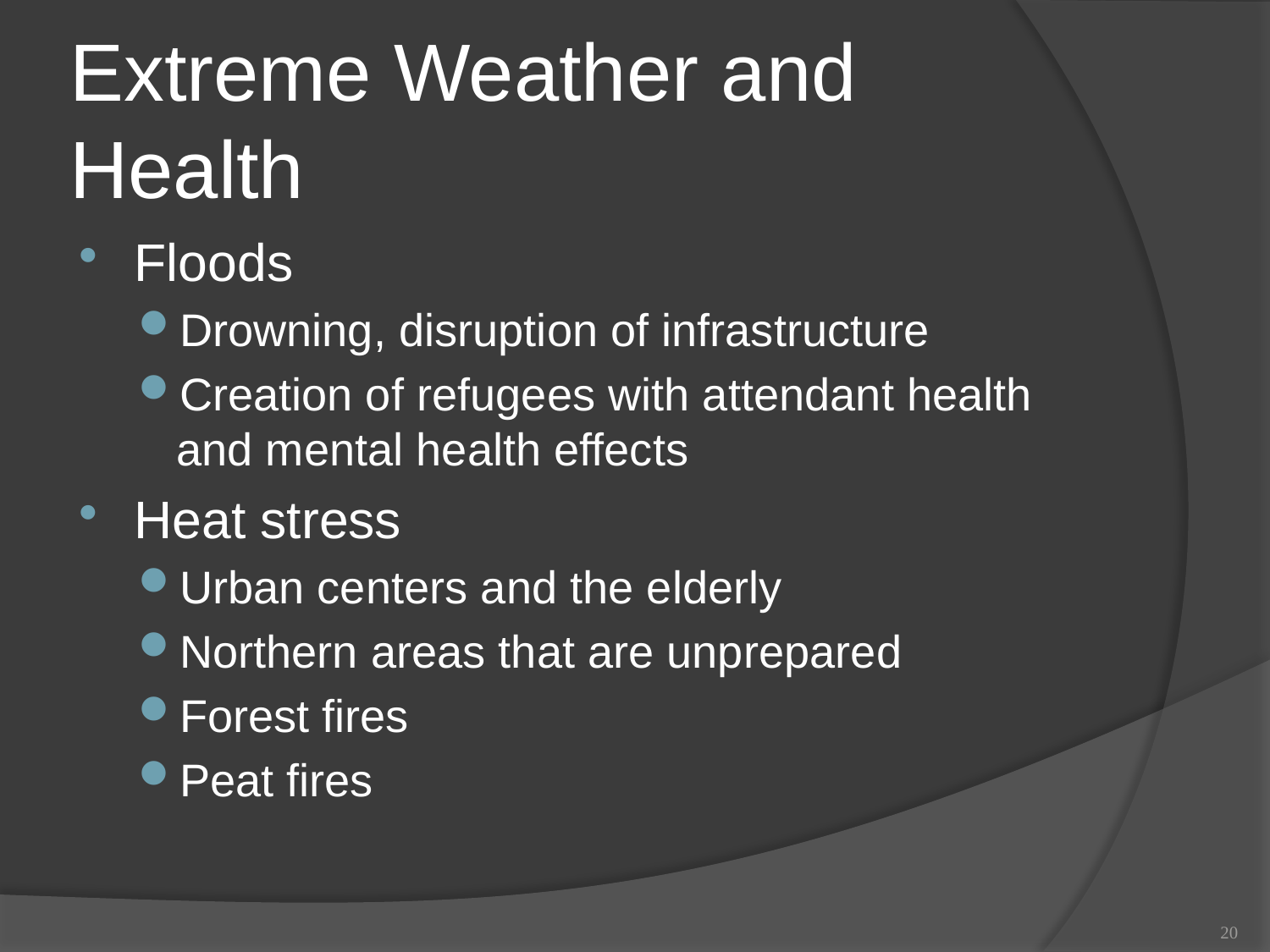

# Extreme Weather and Health
Floods
Drowning, disruption of infrastructure
Creation of refugees with attendant health and mental health effects
Heat stress
Urban centers and the elderly
Northern areas that are unprepared
Forest fires
Peat fires

20